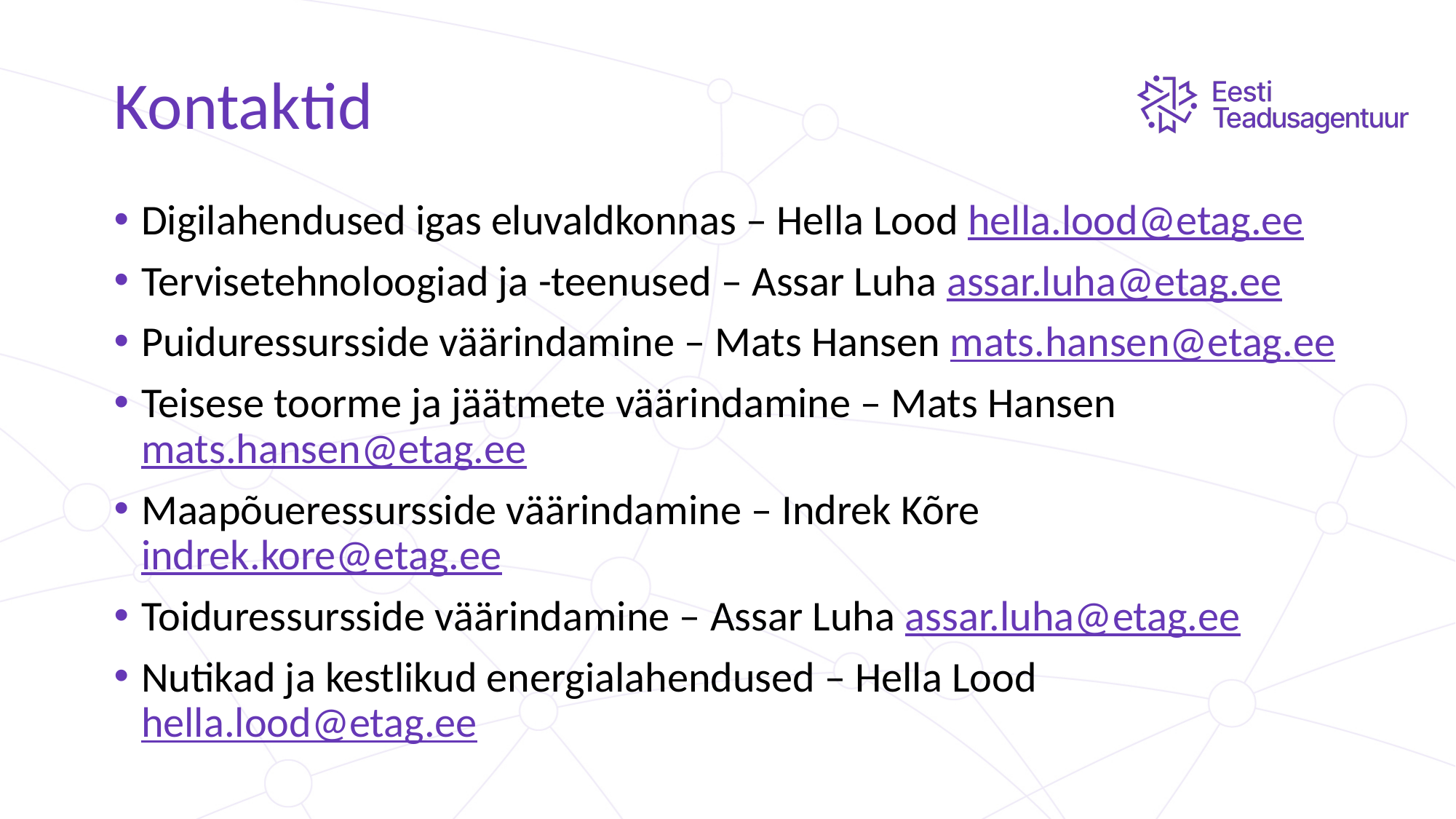

# Kontaktid
Digilahendused igas eluvaldkonnas – Hella Lood hella.lood@etag.ee
Tervisetehnoloogiad ja -teenused – Assar Luha assar.luha@etag.ee
Puiduressursside väärindamine – Mats Hansen mats.hansen@etag.ee
Teisese toorme ja jäätmete väärindamine – Mats Hansen mats.hansen@etag.ee
Maapõueressursside väärindamine – Indrek Kõre indrek.kore@etag.ee
Toiduressursside väärindamine – Assar Luha assar.luha@etag.ee
Nutikad ja kestlikud energialahendused – Hella Lood hella.lood@etag.ee